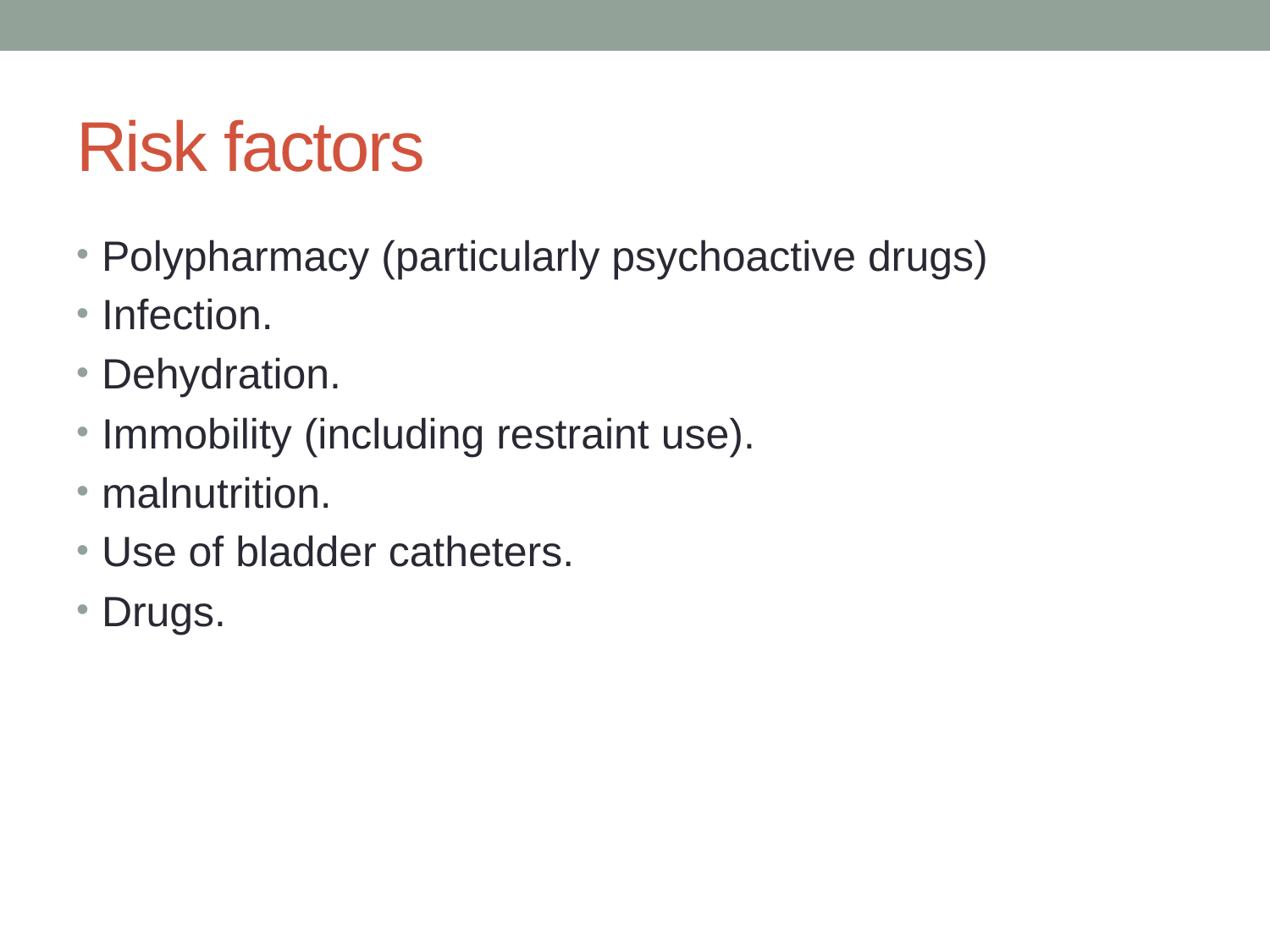

# Risk factors
Polypharmacy (particularly psychoactive drugs)
Infection.
Dehydration.
Immobility (including restraint use).
malnutrition.
Use of bladder catheters.
Drugs.